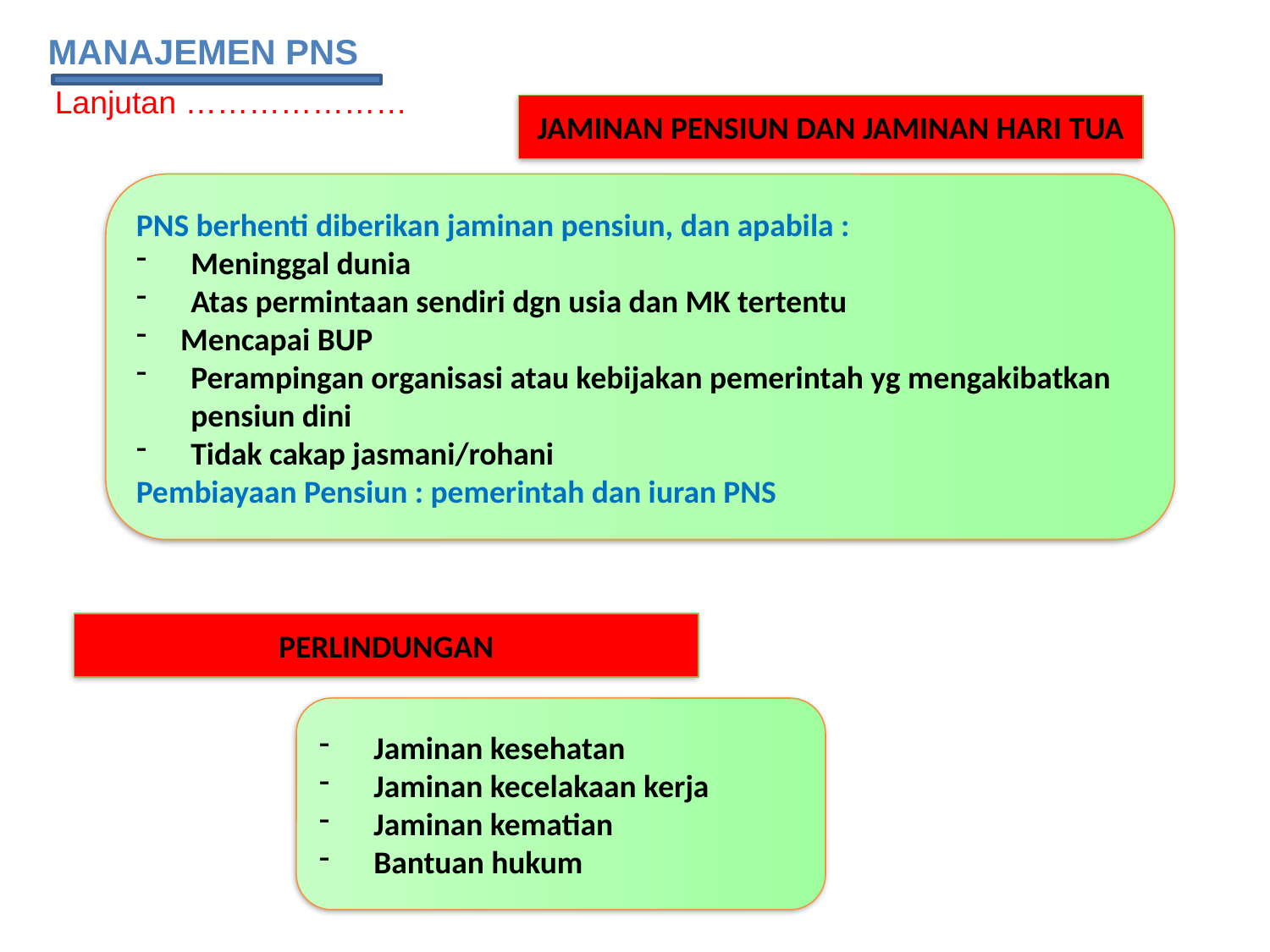

MANAJEMEN PNS
Lanjutan …………………

JAMINAN PENSIUN DAN JAMINAN HARI TUA
PNS berhenti diberikan jaminan pensiun, dan apabila :
 	Meninggal dunia
 	Atas permintaan sendiri dgn usia dan MK tertentu
  Mencapai BUP
 	Perampingan organisasi atau kebijakan pemerintah yg mengakibatkan 	pensiun dini
 	Tidak cakap jasmani/rohani
Pembiayaan Pensiun : pemerintah dan iuran PNS
PERLINDUNGAN
  	Jaminan kesehatan
 	Jaminan kecelakaan kerja
 	Jaminan kematian
 	Bantuan hukum